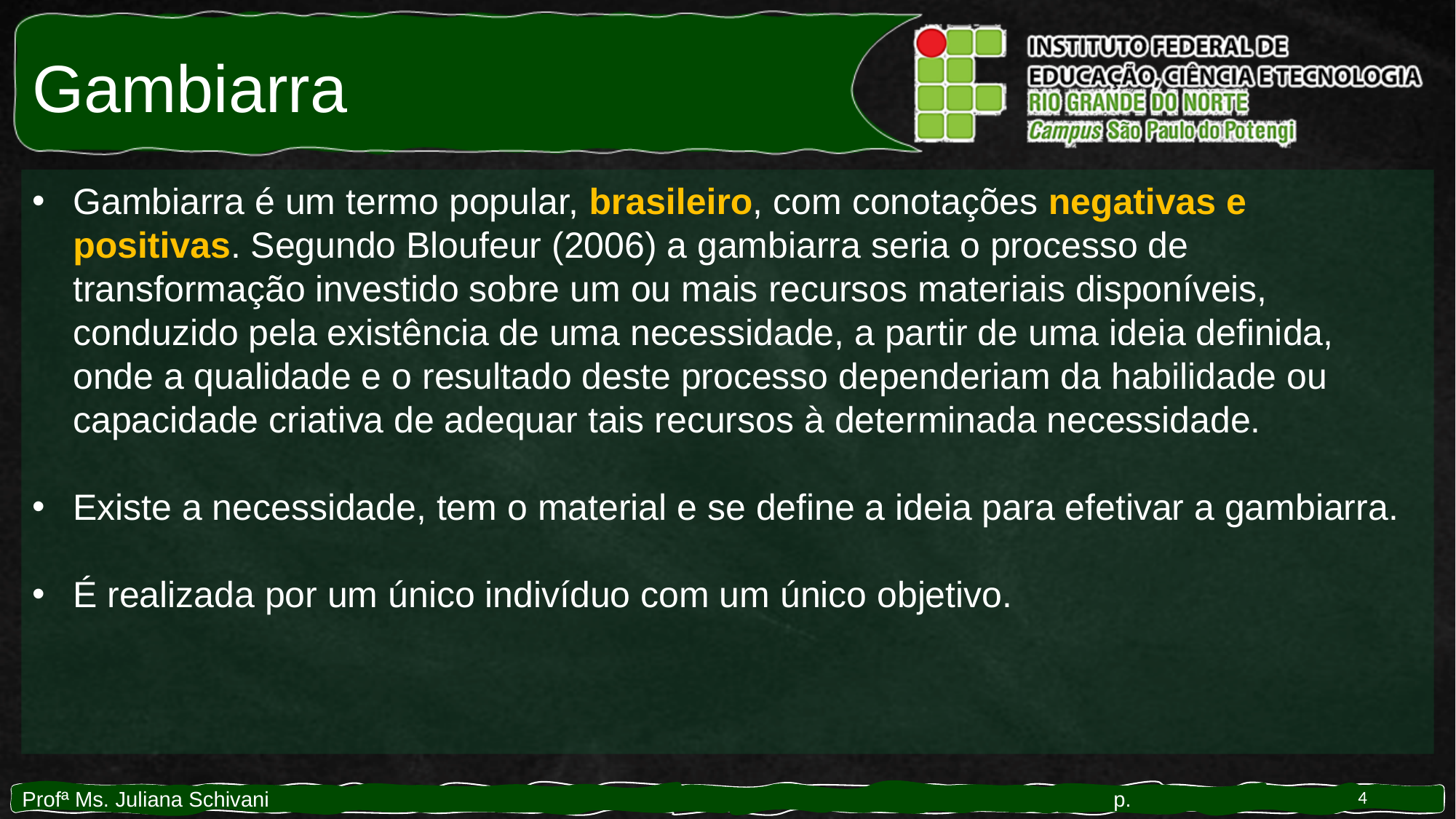

Gambiarra

Gambiarra é um termo popular, brasileiro, com conotações negativas e positivas. Segundo Bloufeur (2006) a gambiarra seria o processo de transformação investido sobre um ou mais recursos materiais disponíveis, conduzido pela existência de uma necessidade, a partir de uma ideia definida, onde a qualidade e o resultado deste processo dependeriam da habilidade ou capacidade criativa de adequar tais recursos à determinada necessidade.

Existe a necessidade, tem o material e se define a ideia para efetivar a gambiarra.

É realizada por um único indivíduo com um único objetivo.
4
Profª Ms. Juliana Schivani                                                                       				p.